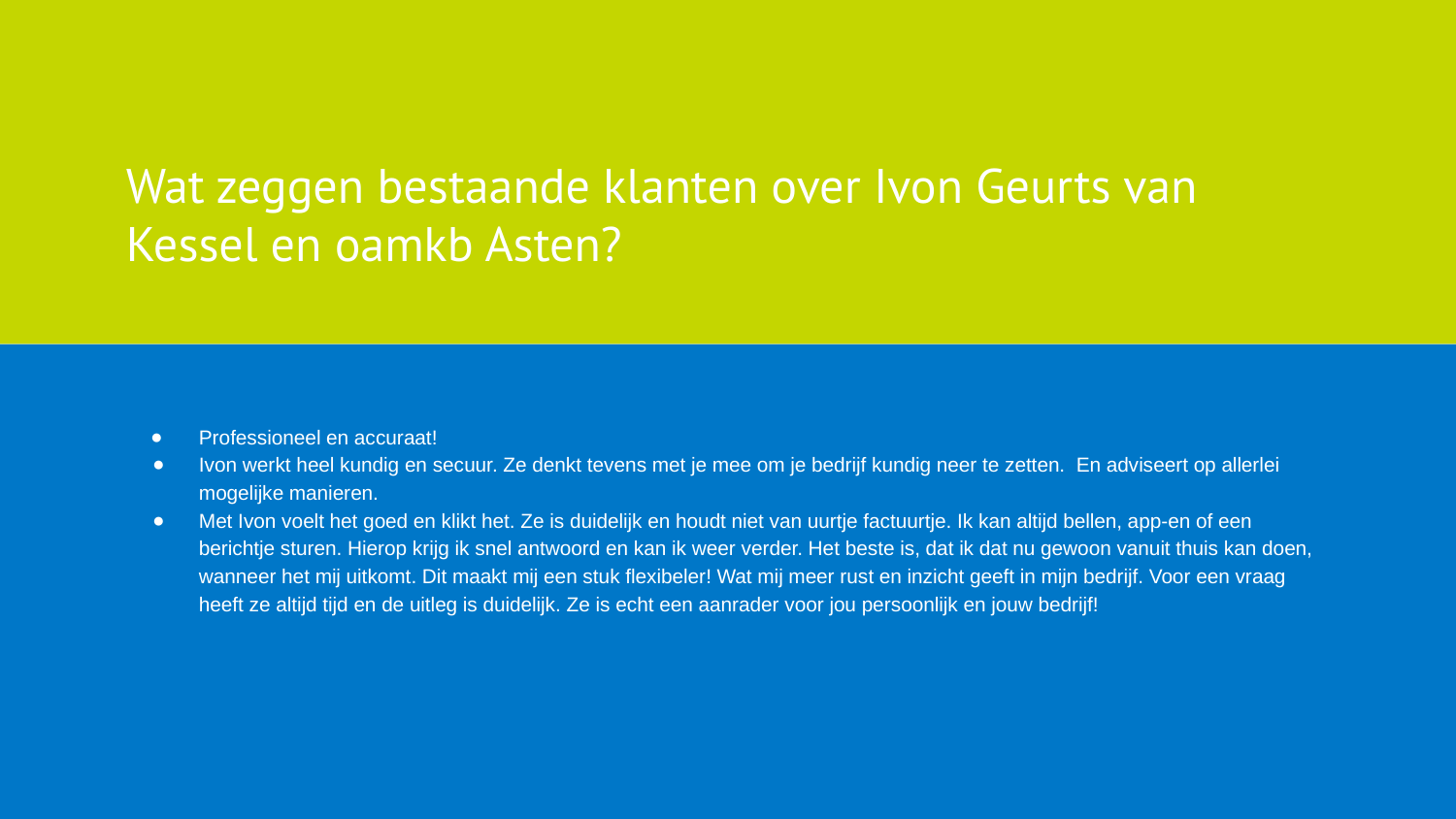

# Wat zeggen bestaande klanten over Ivon Geurts van Kessel en oamkb Asten?
Professioneel en accuraat!
Ivon werkt heel kundig en secuur. Ze denkt tevens met je mee om je bedrijf kundig neer te zetten.  En adviseert op allerlei mogelijke manieren.
Met Ivon voelt het goed en klikt het. Ze is duidelijk en houdt niet van uurtje factuurtje. Ik kan altijd bellen, app-en of een berichtje sturen. Hierop krijg ik snel antwoord en kan ik weer verder. Het beste is, dat ik dat nu gewoon vanuit thuis kan doen, wanneer het mij uitkomt. Dit maakt mij een stuk flexibeler! Wat mij meer rust en inzicht geeft in mijn bedrijf. Voor een vraag heeft ze altijd tijd en de uitleg is duidelijk. Ze is echt een aanrader voor jou persoonlijk en jouw bedrijf!